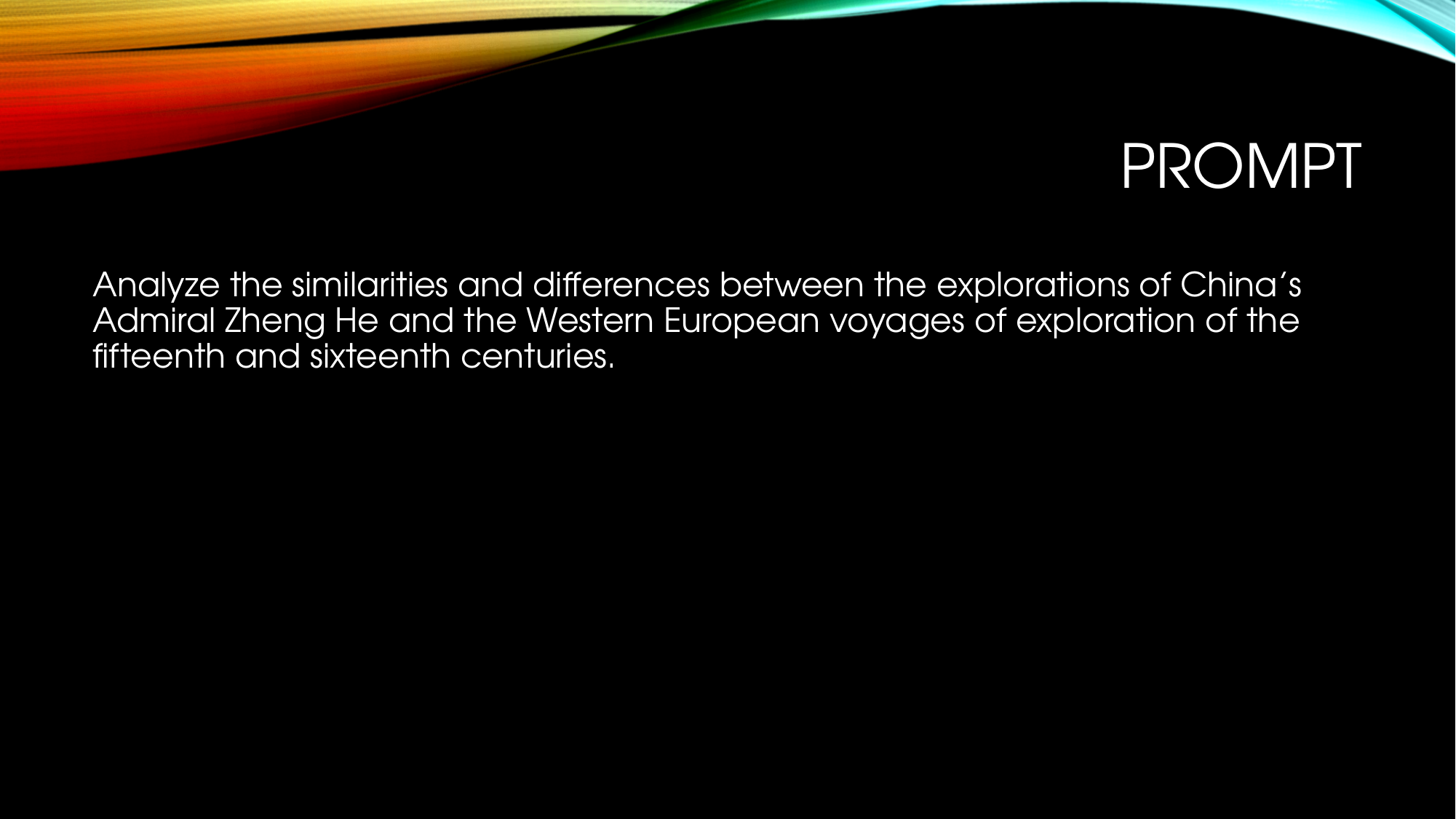

# Prompt
Analyze the similarities and differences between the explorations of China’s Admiral Zheng He and the Western European voyages of exploration of the fifteenth and sixteenth centuries.